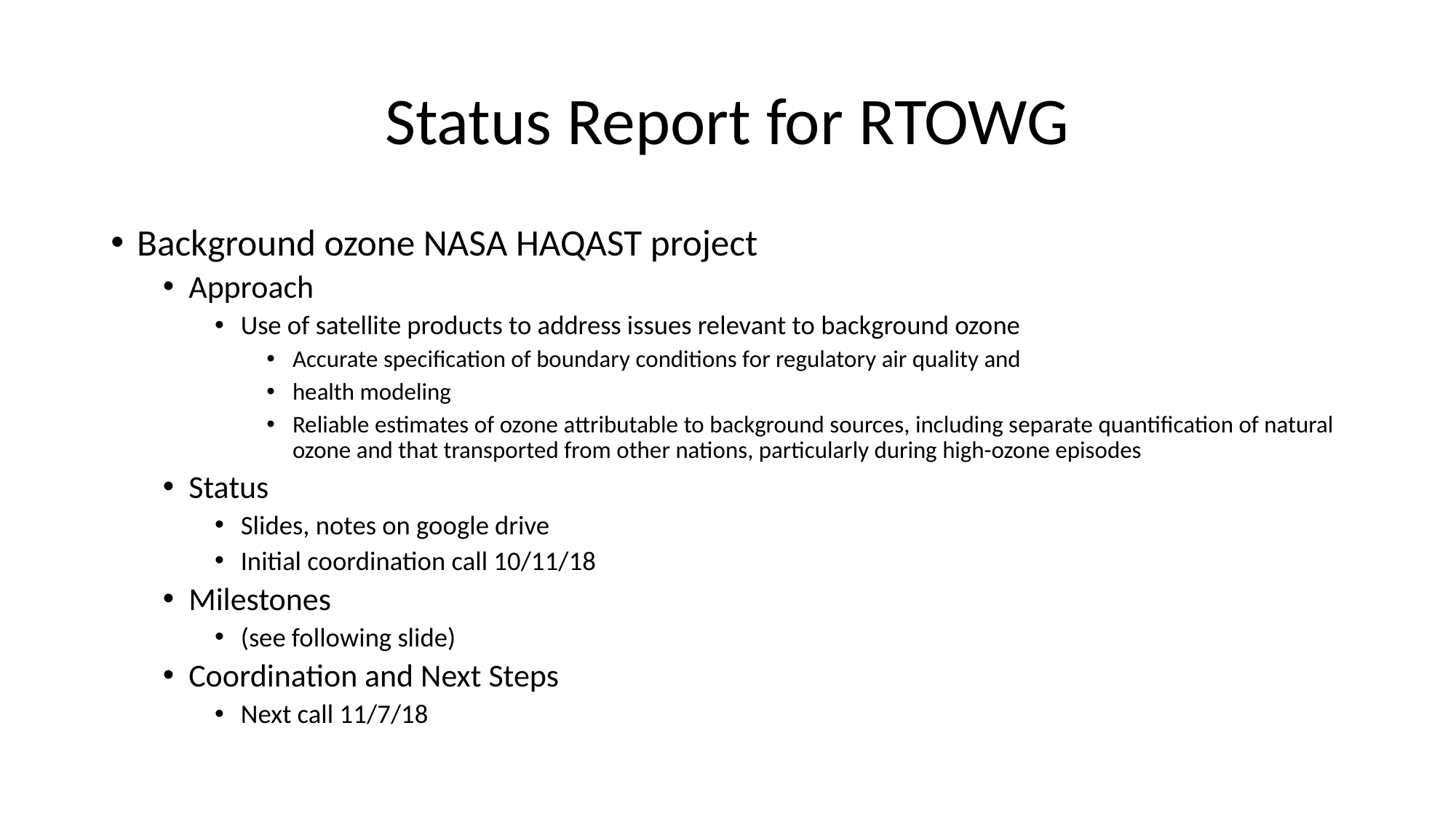

# Status Report for RTOWG
Background ozone NASA HAQAST project
Approach
Use of satellite products to address issues relevant to background ozone
Accurate specification of boundary conditions for regulatory air quality and
health modeling
Reliable estimates of ozone attributable to background sources, including separate quantification of natural ozone and that transported from other nations, particularly during high-ozone episodes
Status
Slides, notes on google drive
Initial coordination call 10/11/18
Milestones
(see following slide)
Coordination and Next Steps
Next call 11/7/18